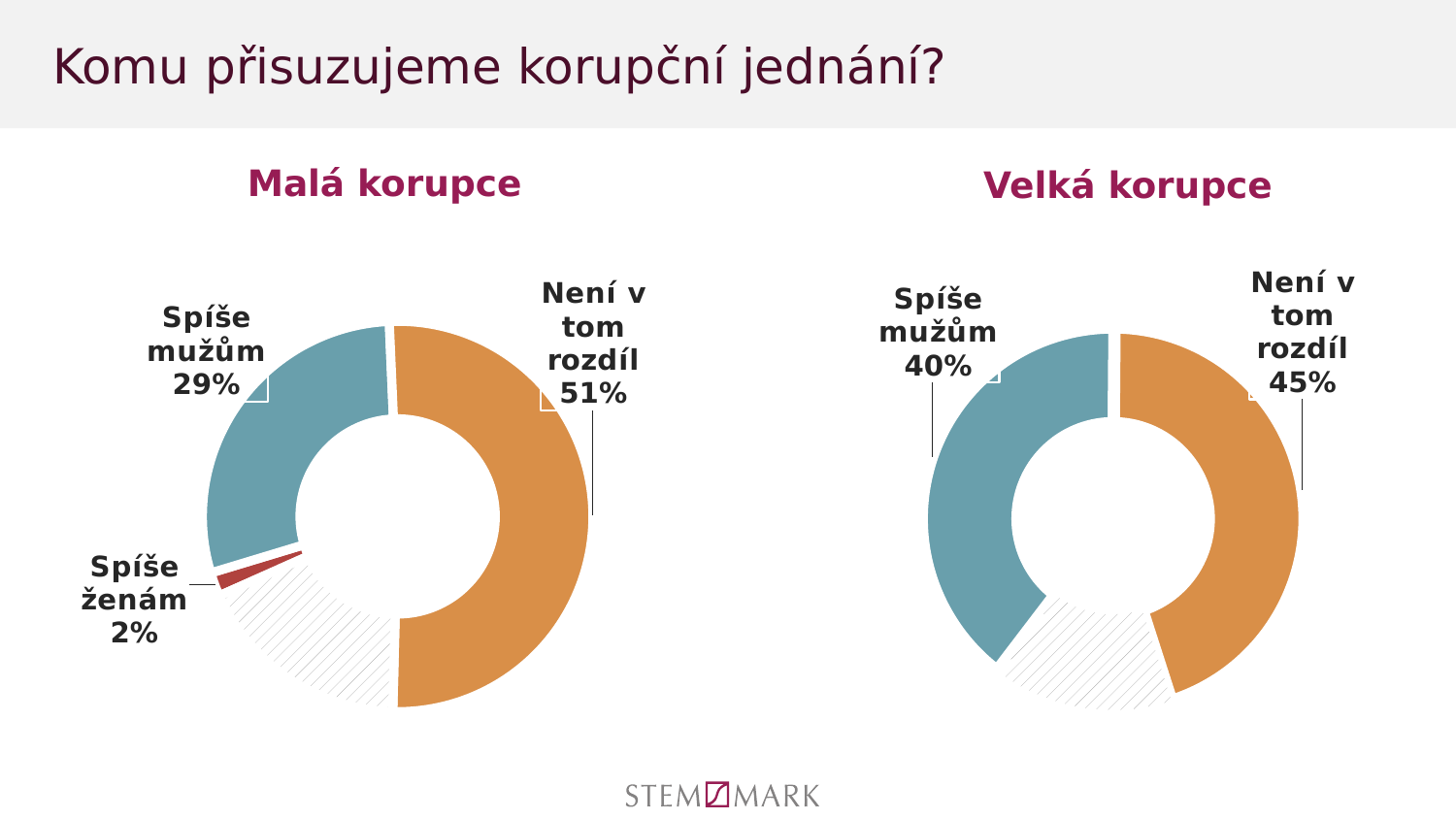

# Komu přisuzujeme korupční jednání?

### Chart

| Category | Sloupec2 |
|---|---|
| Spíše žen | 0.3703703703703704 |
| Spíše mužům | 39.75308641975309 |
| Není v tom rozdíl | 44.93827160493827 |
| Nevím, nedokážu posoudit | 14.938271604938272 |

### Chart

| Category | Sloupec2 |
|---|---|
| Spíše ženám | 2.0 |
| Spíše mužům | 29.1358024691358 |
| Není v tom rozdíl | 51.358024691358025 |
| Nevím, nedokážu posoudit | 18.02469135802469 |
Malá korupce
Velká korupce